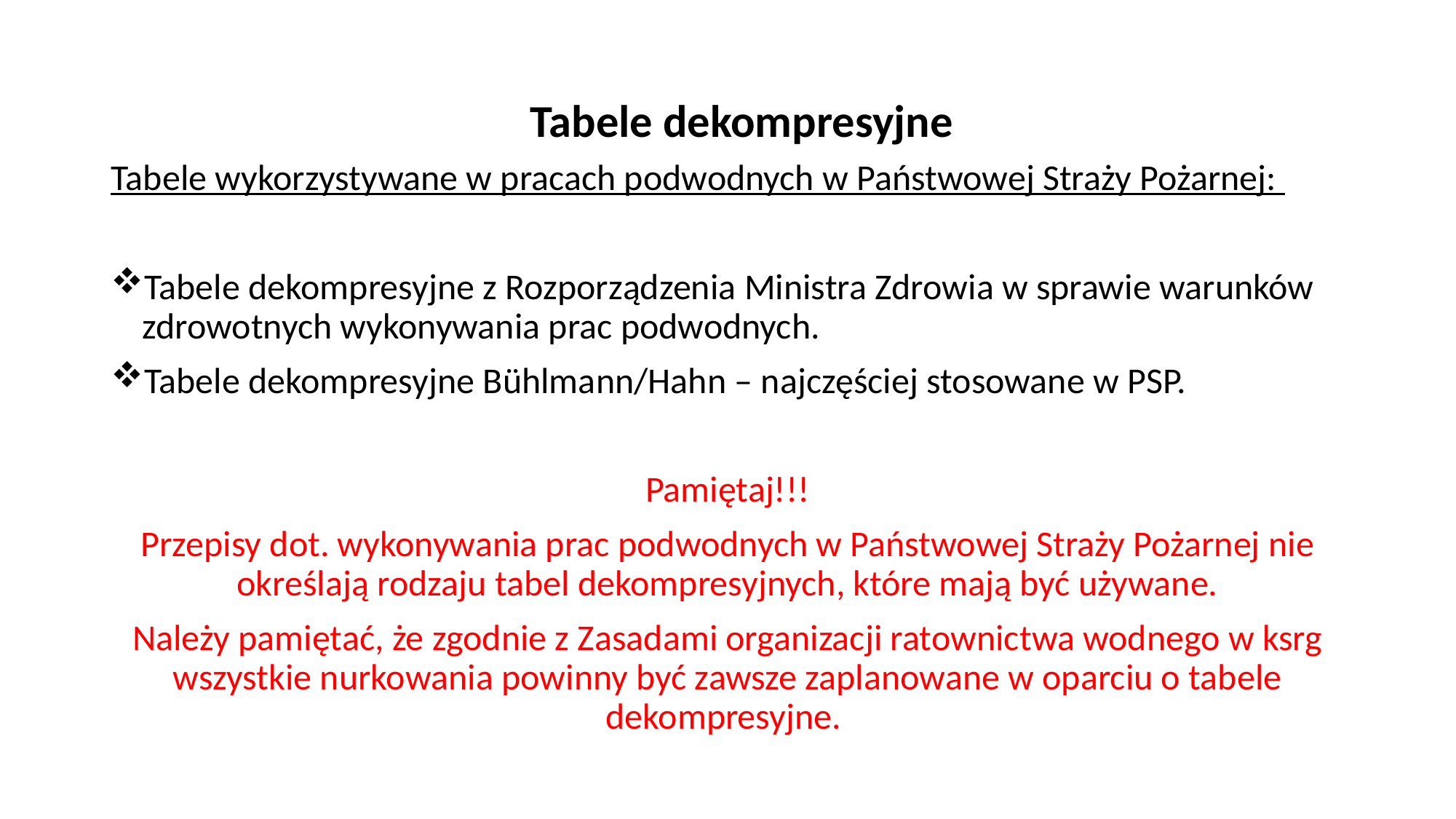

# Tabele dekompresyjne
Tabele wykorzystywane w pracach podwodnych w Państwowej Straży Pożarnej:

Tabele dekompresyjne z Rozporządzenia Ministra Zdrowia w sprawie warunków zdrowotnych wykonywania prac podwodnych.
Tabele dekompresyjne Bühlmann/Hahn – najczęściej stosowane w PSP.

Pamiętaj!!!
Przepisy dot. wykonywania prac podwodnych w Państwowej Straży Pożarnej nie określają rodzaju tabel dekompresyjnych, które mają być używane.
Należy pamiętać, że zgodnie z Zasadami organizacji ratownictwa wodnego w ksrg wszystkie nurkowania powinny być zawsze zaplanowane w oparciu o tabele dekompresyjne.